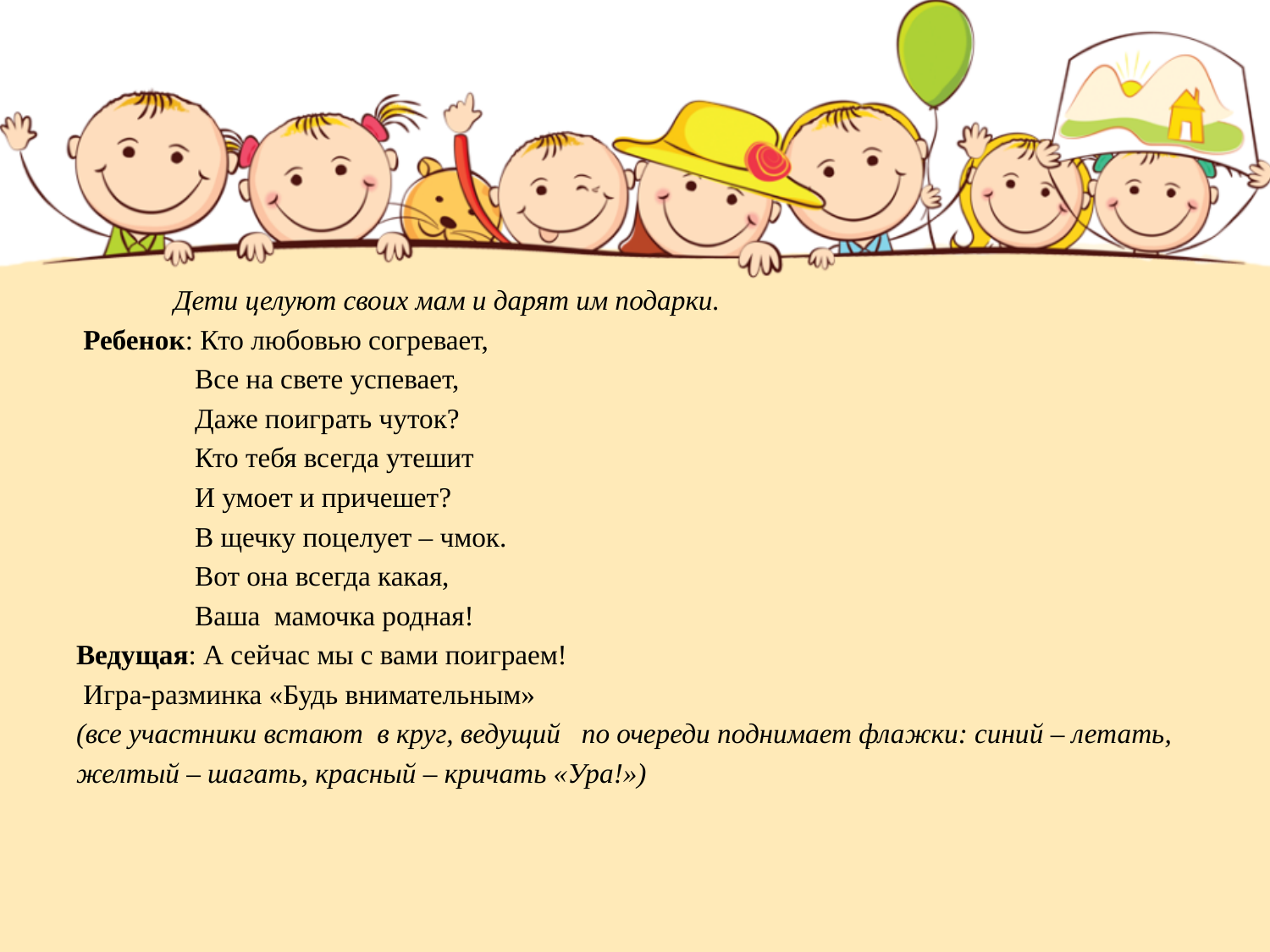

#

              Дети целуют своих мам и дарят им подарки.
 Ребенок: Кто любовью согревает,
                 Все на свете успевает,
                 Даже поиграть чуток?
                 Кто тебя всегда утешит
                 И умоет и причешет?
                 В щечку поцелует – чмок.
                 Вот она всегда какая,
                 Ваша  мамочка родная!
Ведущая: А сейчас мы с вами поиграем!
 Игра-разминка «Будь внимательным»
(все участники встают  в круг, ведущий   по очереди поднимает флажки: синий – летать,
желтый – шагать, красный – кричать «Ура!»)